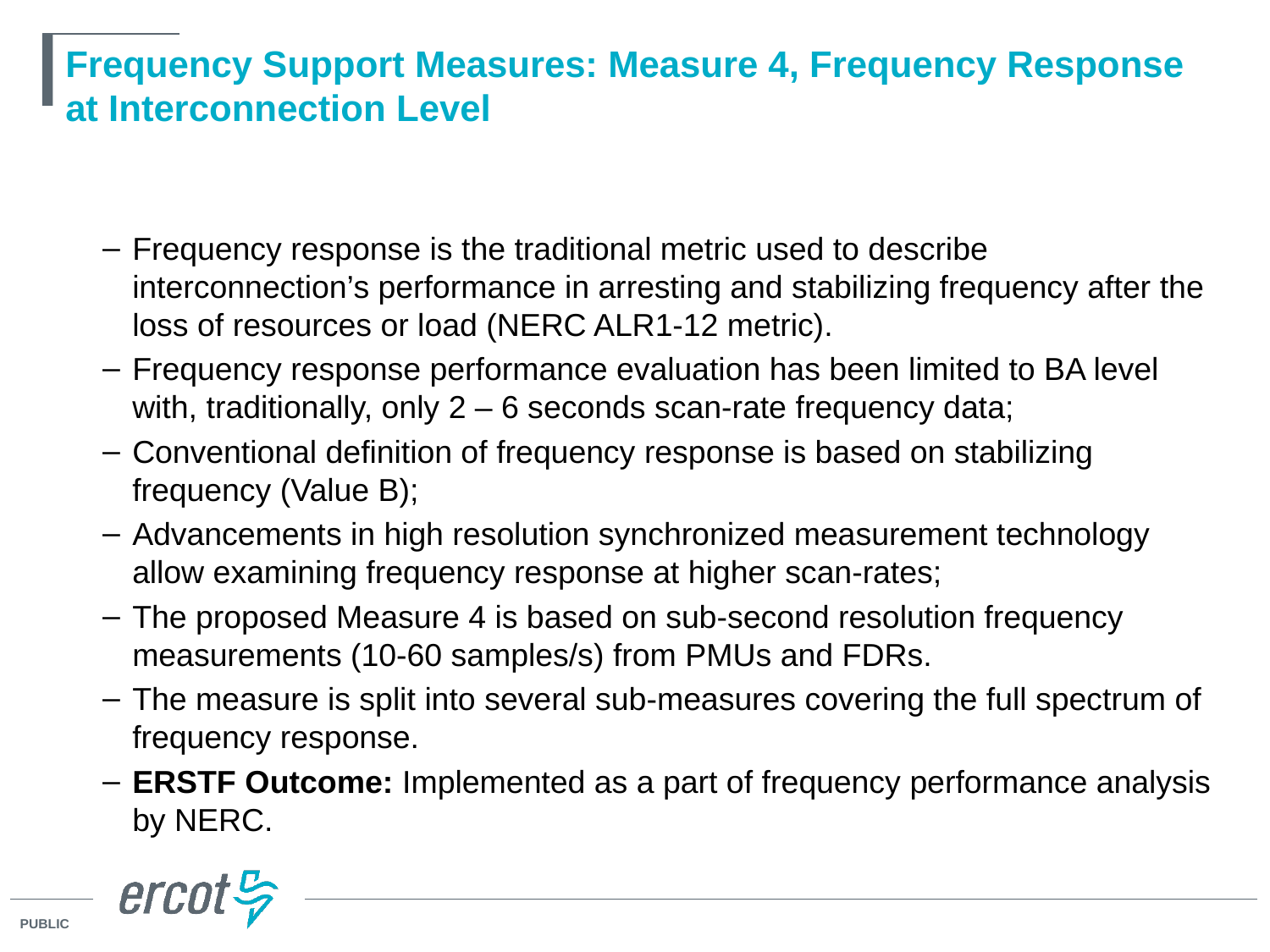

# Frequency Support Measures: Measure 4, Frequency Response at Interconnection Level
Frequency response is the traditional metric used to describe interconnection’s performance in arresting and stabilizing frequency after the loss of resources or load (NERC ALR1-12 metric).
Frequency response performance evaluation has been limited to BA level with, traditionally, only 2 – 6 seconds scan-rate frequency data;
Conventional definition of frequency response is based on stabilizing frequency (Value B);
Advancements in high resolution synchronized measurement technology allow examining frequency response at higher scan-rates;
The proposed Measure 4 is based on sub-second resolution frequency measurements (10-60 samples/s) from PMUs and FDRs.
The measure is split into several sub-measures covering the full spectrum of frequency response.
ERSTF Outcome: Implemented as a part of frequency performance analysis by NERC.